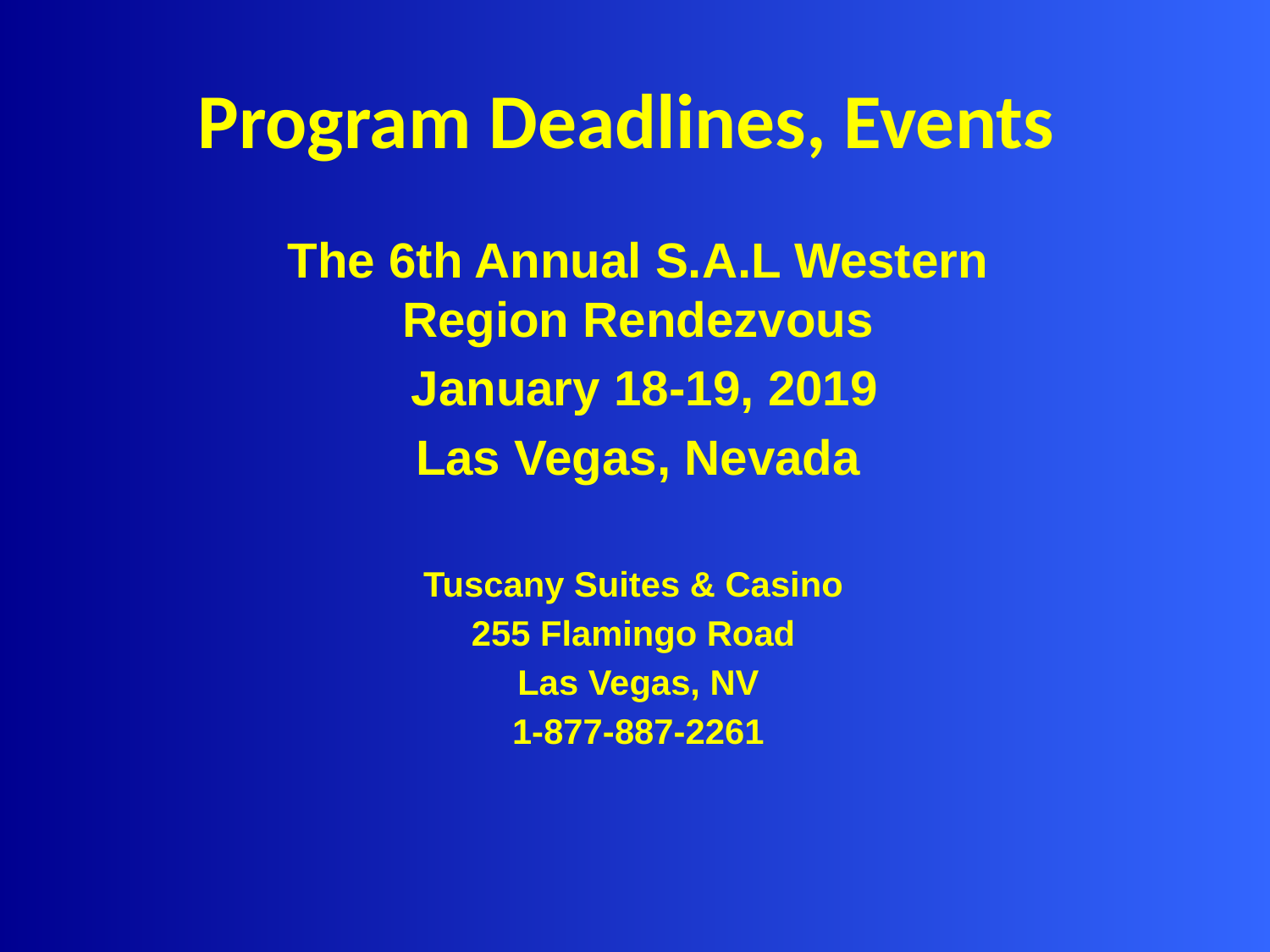

# Program Deadlines, Events
The 6th Annual S.A.L Western Region Rendezvous
 January 18-19, 2019
Las Vegas, Nevada

Tuscany Suites & Casino
255 Flamingo Road
Las Vegas, NV
1-877-887-2261